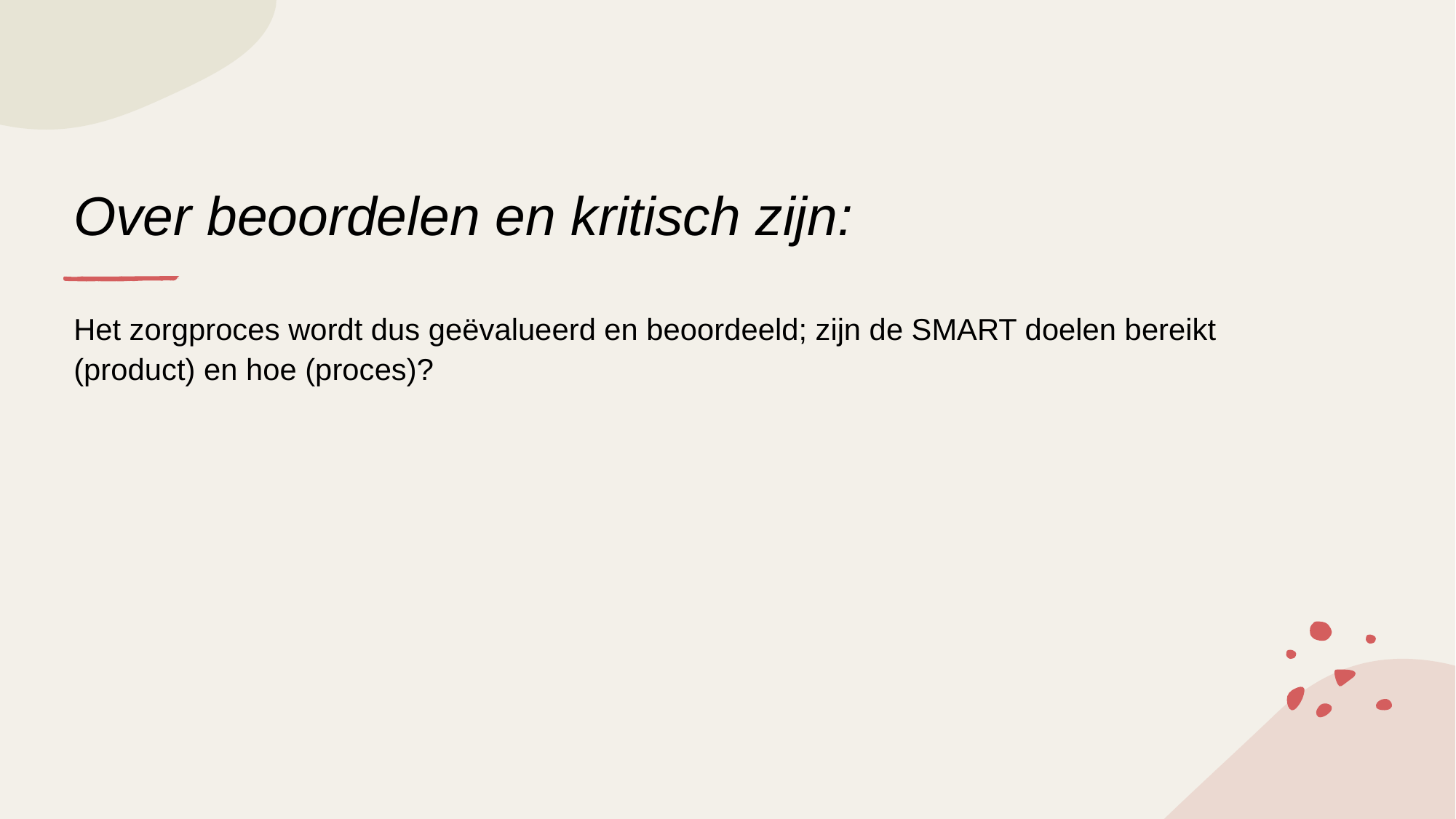

# Over beoordelen en kritisch zijn:
Het zorgproces wordt dus geëvalueerd en beoordeeld; zijn de SMART doelen bereikt (product) en hoe (proces)?